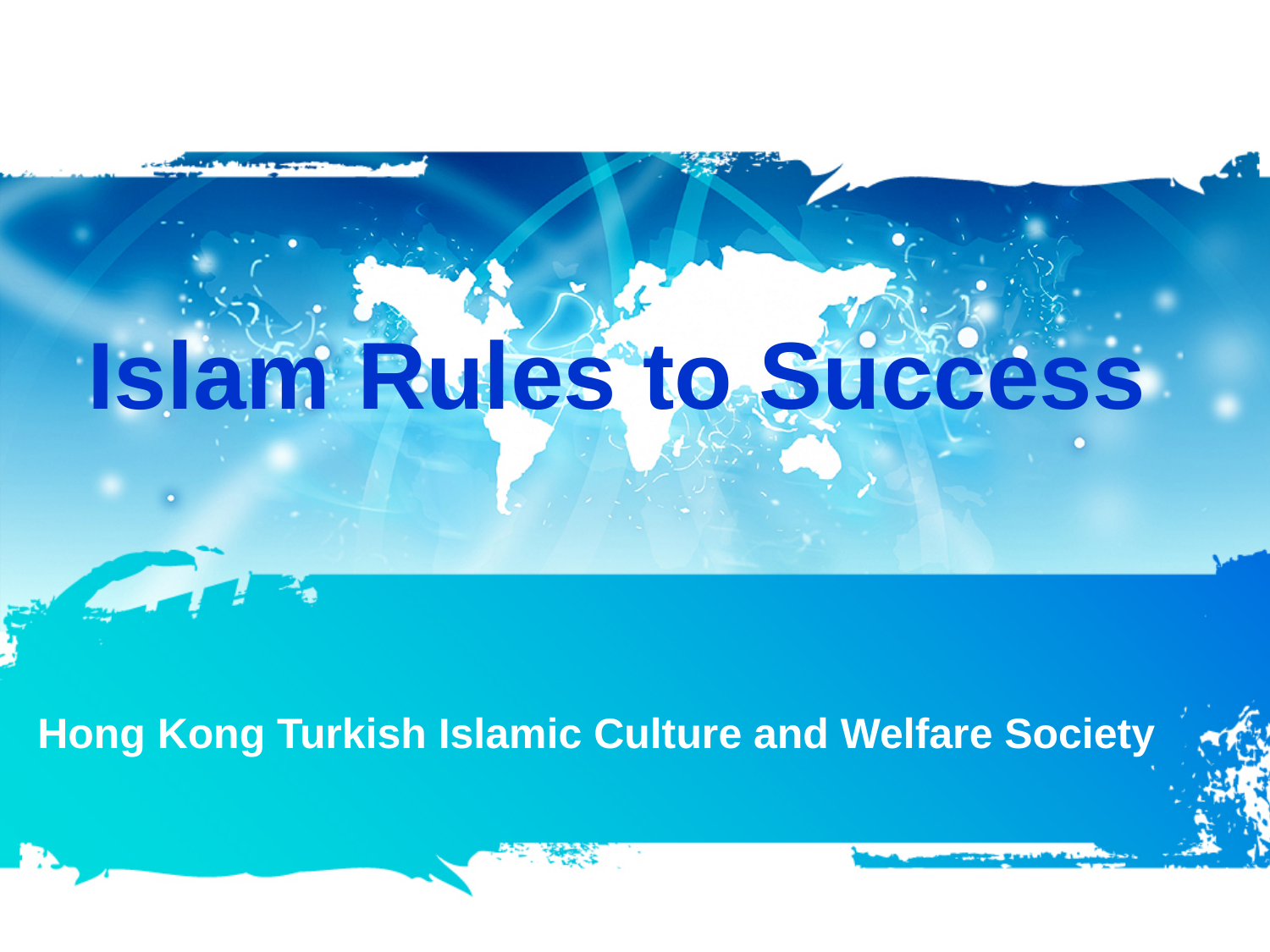

# Islam Rules to Success
Hong Kong Turkish Islamic Culture and Welfare Society